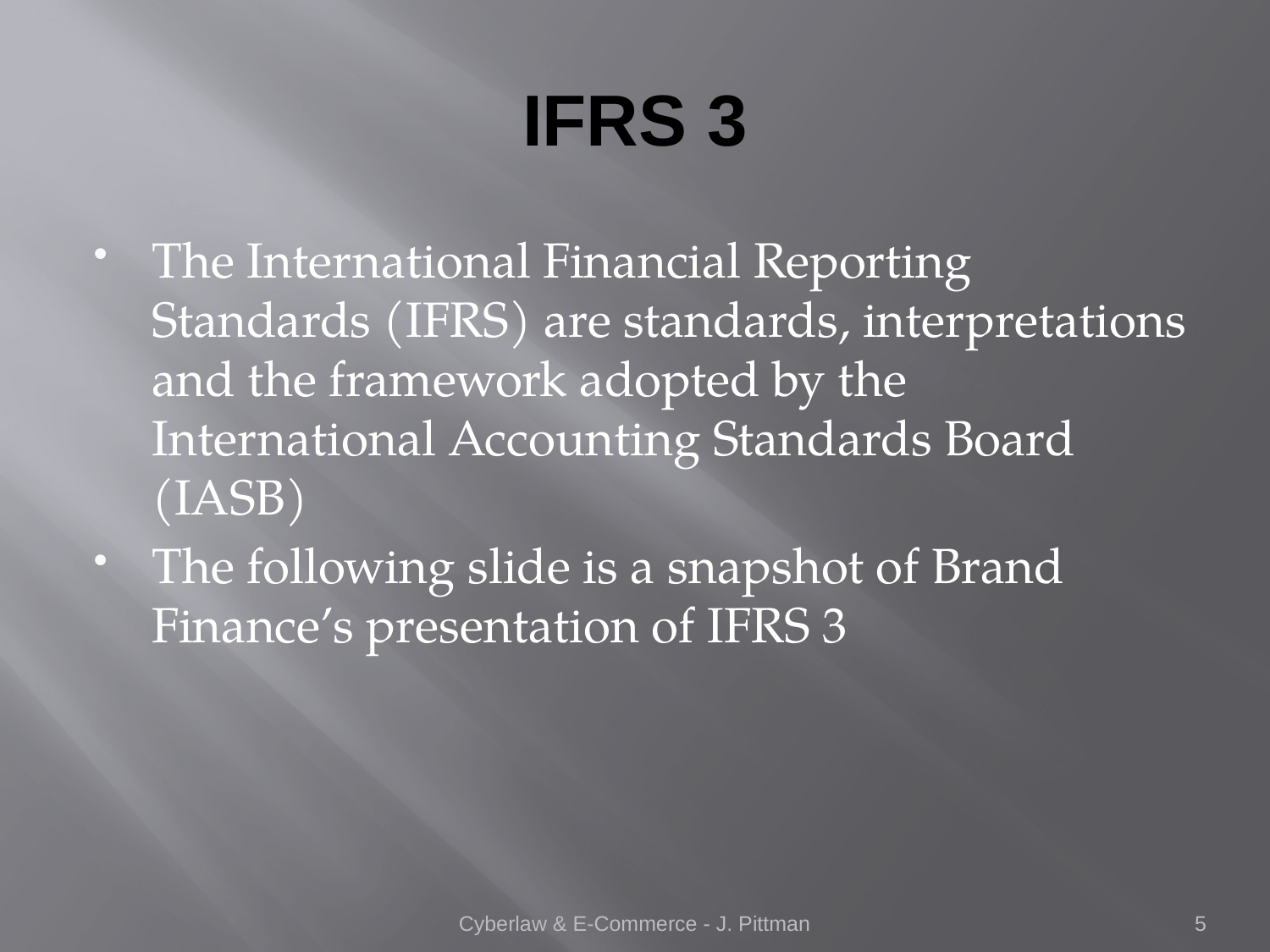

# IFRS 3
The International Financial Reporting Standards (IFRS) are standards, interpretations and the framework adopted by the International Accounting Standards Board (IASB)
The following slide is a snapshot of Brand Finance’s presentation of IFRS 3
Cyberlaw & E-Commerce - J. Pittman
5